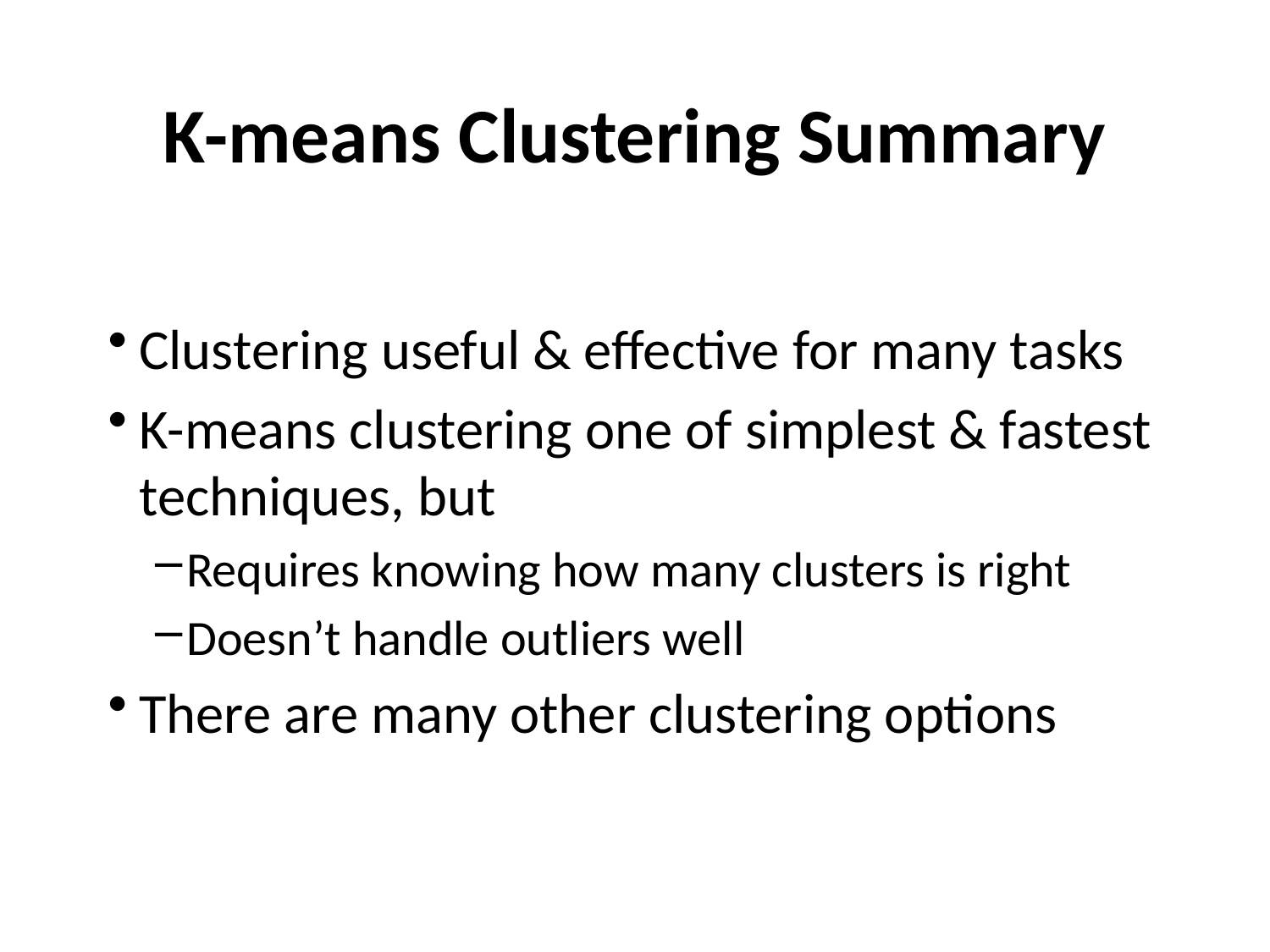

# K-means Clustering Summary
Clustering useful & effective for many tasks
K-means clustering one of simplest & fastest techniques, but
Requires knowing how many clusters is right
Doesn’t handle outliers well
There are many other clustering options